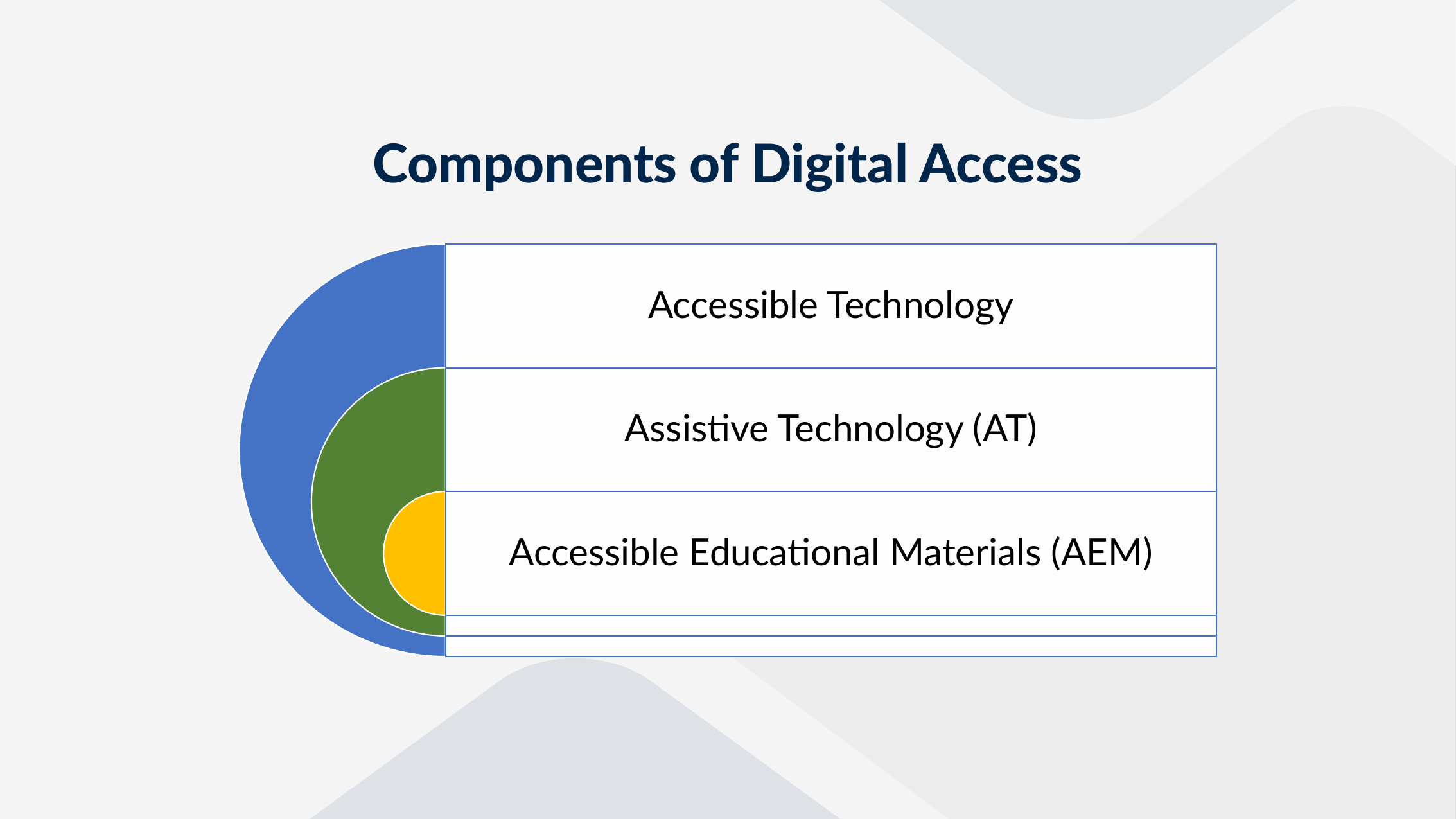

# Components of Digital Access
Accessible Technology
Assistive Technology (AT)
Accessible Educational Materials (AEM)